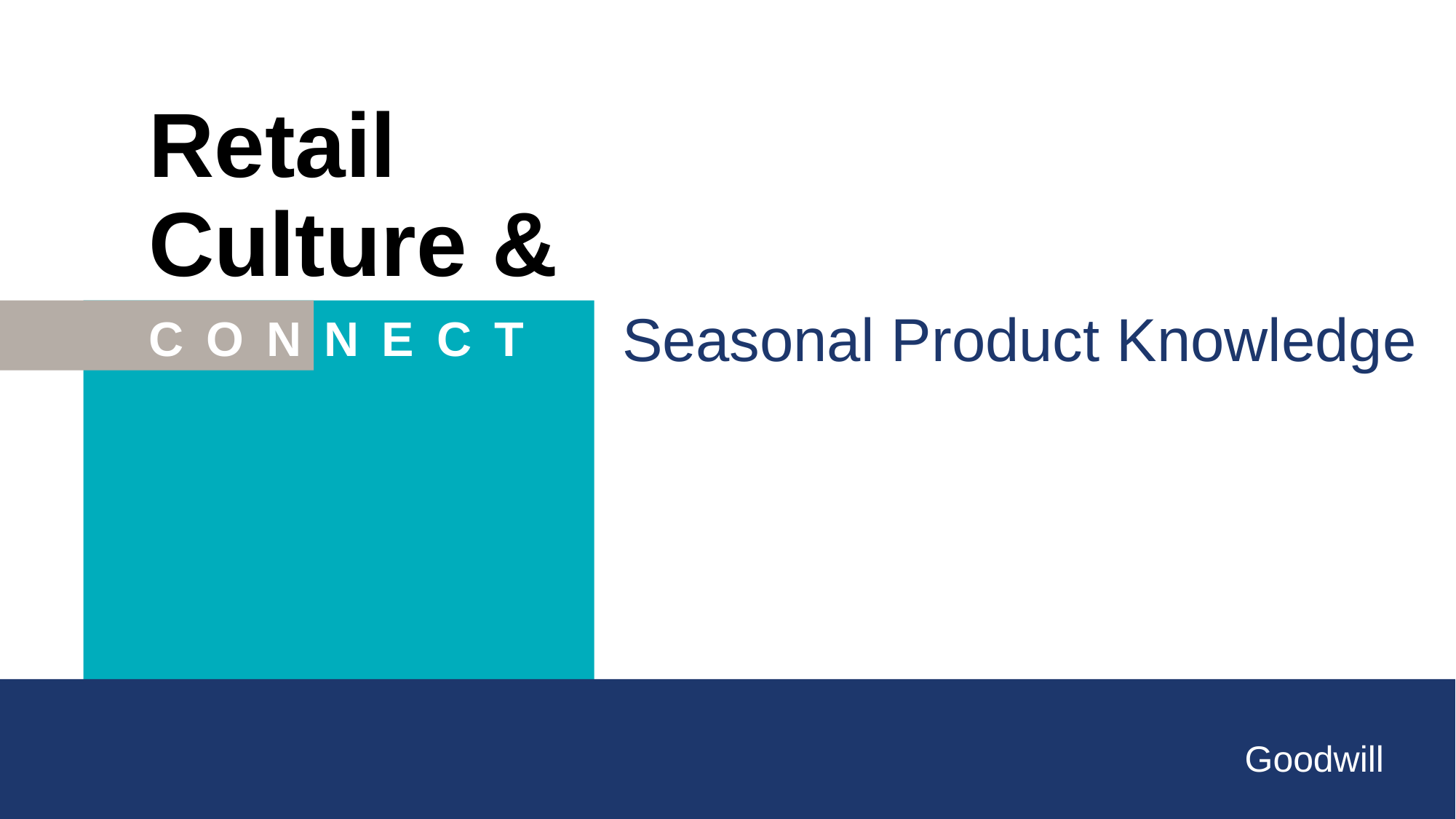

Retail
Culture &
Seasonal Product Knowledge

C O N N E C T

Goodwill